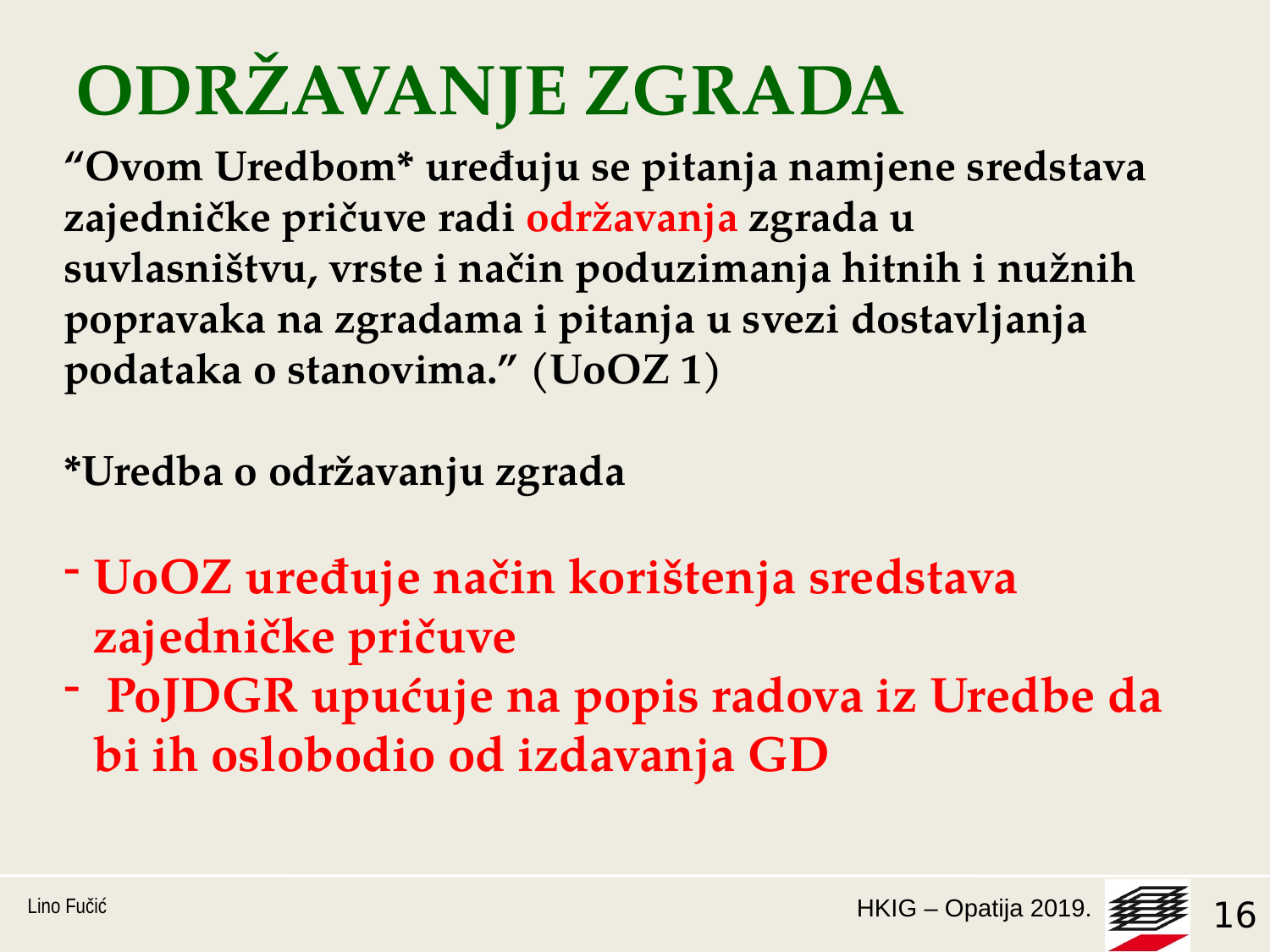

# ODRŽAVANJE ZGRADA
“Ovom Uredbom* uređuju se pitanja namjene sredstava zajedničke pričuve radi održavanja zgrada u suvlasništvu, vrste i način poduzimanja hitnih i nužnih popravaka na zgradama i pitanja u svezi dostavljanja podataka o stanovima.” (UoOZ 1)

*Uredba o održavanju zgrada

UoOZ uređuje način korištenja sredstava zajedničke pričuve
 PoJDGR upućuje na popis radova iz Uredbe da bi ih oslobodio od izdavanja GD
Lino Fučić
16